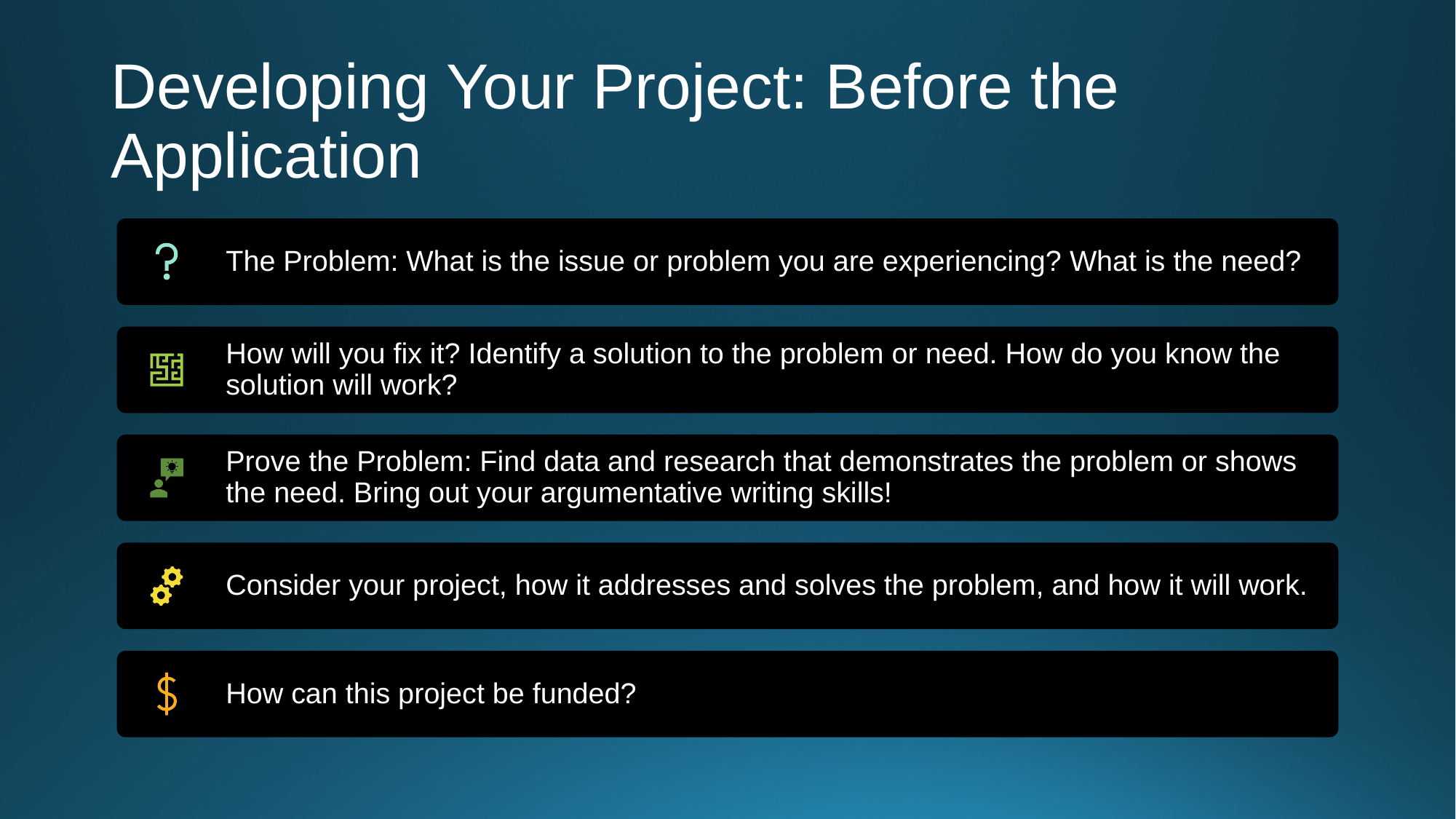

# Developing Your Project: Before the Application
The Problem: What is the issue or problem you are experiencing? What is the need?
How will you fix it? Identify a solution to the problem or need. How do you know the solution will work?
Prove the Problem: Find data and research that demonstrates the problem or shows the need. Bring out your argumentative writing skills!
Consider your project, how it addresses and solves the problem, and how it will work.
How can this project be funded?